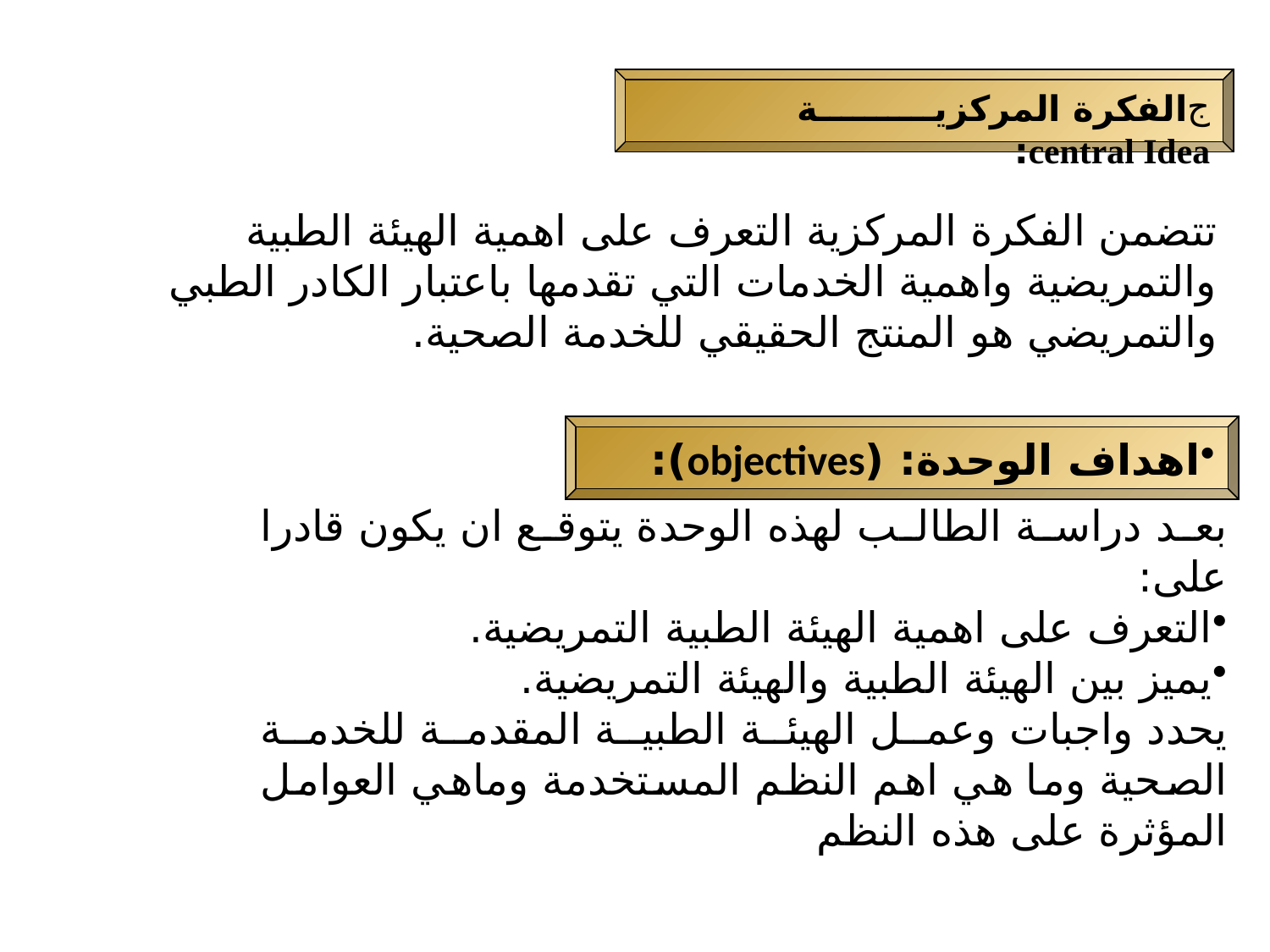

الفكرة المركزية central Idea:

تتضمن الفكرة المركزية التعرف على اهمية الهيئة الطبية والتمريضية واهمية الخدمات التي تقدمها باعتبار الكادر الطبي والتمريضي هو المنتج الحقيقي للخدمة الصحية.
اهداف الوحدة: (objectives):

بعد دراسة الطالب لهذه الوحدة يتوقع ان يكون قادرا على:
التعرف على اهمية الهيئة الطبية التمريضية.
يميز بين الهيئة الطبية والهيئة التمريضية.
يحدد واجبات وعمل الهيئة الطبية المقدمة للخدمة الصحية وما هي اهم النظم المستخدمة وماهي العوامل المؤثرة على هذه النظم